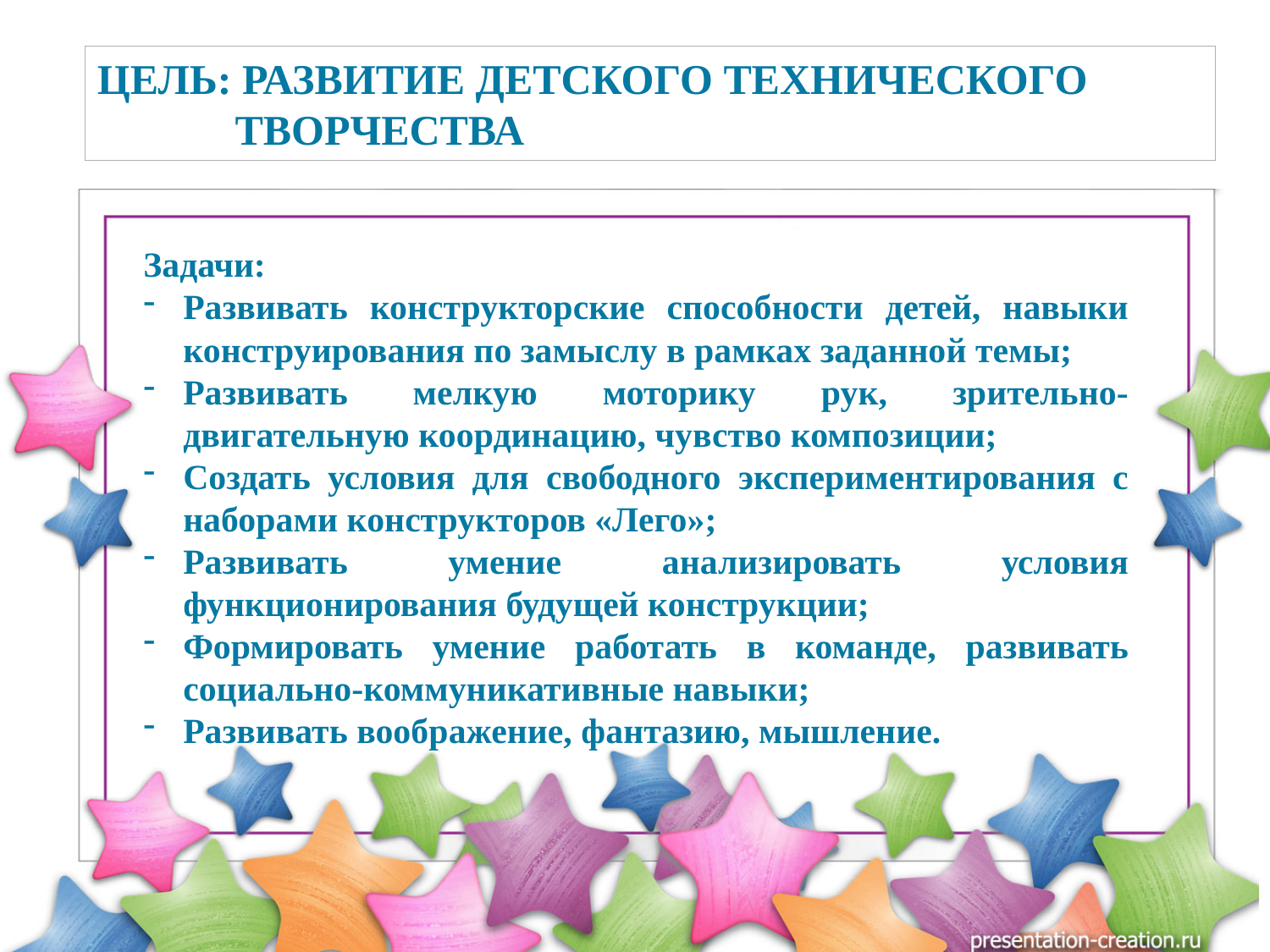

Цель: развитие детского технического
             творчества
Задачи:
Развивать конструкторские способности детей, навыки конструирования по замыслу в рамках заданной темы;
Развивать мелкую моторику рук, зрительно-двигательную координацию, чувство композиции;
Создать условия для свободного экспериментирования с наборами конструкторов «Лего»;
Развивать умение анализировать условия функционирования будущей конструкции;
Формировать умение работать в команде, развивать социально-коммуникативные навыки;
Развивать воображение, фантазию, мышление.